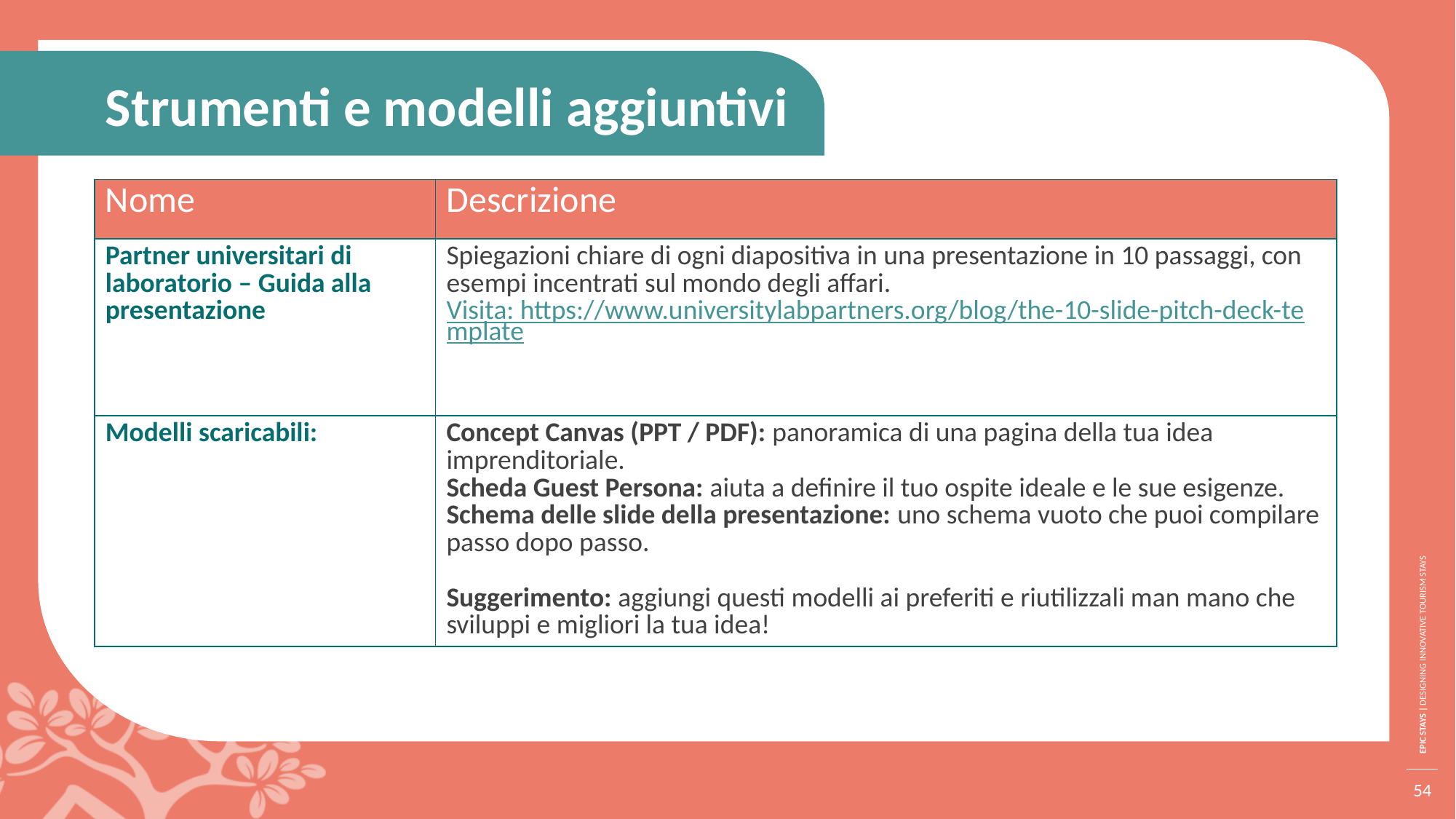

Strumenti e modelli aggiuntivi
| Nome | Descrizione |
| --- | --- |
| Partner universitari di laboratorio – Guida alla presentazione | Spiegazioni chiare di ogni diapositiva in una presentazione in 10 passaggi, con esempi incentrati sul mondo degli affari. Visita: https://www.universitylabpartners.org/blog/the-10-slide-pitch-deck-template |
| Modelli scaricabili: | Concept Canvas (PPT / PDF): panoramica di una pagina della tua idea imprenditoriale. Scheda Guest Persona: aiuta a definire il tuo ospite ideale e le sue esigenze. Schema delle slide della presentazione: uno schema vuoto che puoi compilare passo dopo passo. Suggerimento: aggiungi questi modelli ai preferiti e riutilizzali man mano che sviluppi e migliori la tua idea! |
54